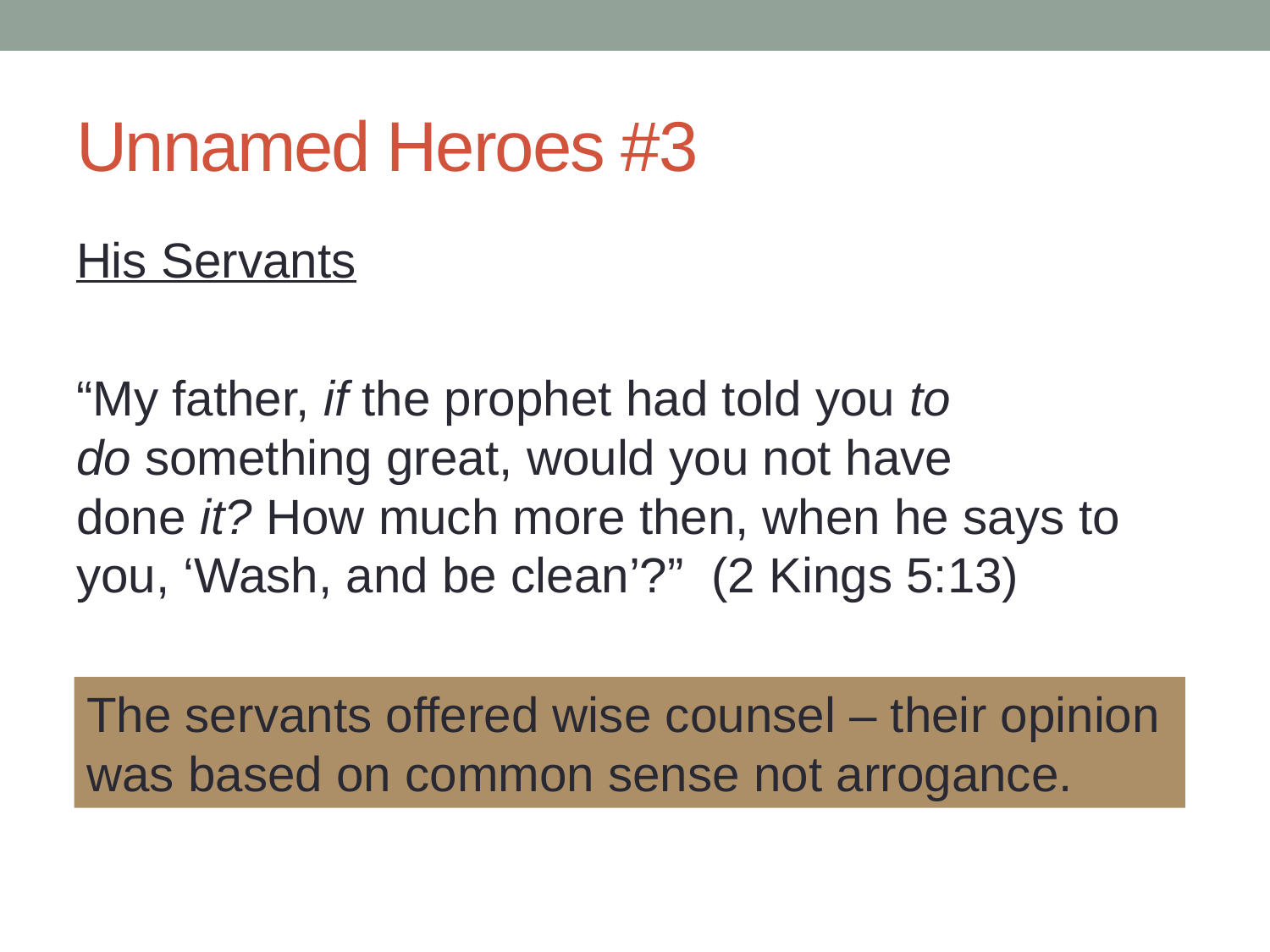

# Unnamed Heroes #3
His Servants

“My father, if the prophet had told you to do something great, would you not have done it? How much more then, when he says to you, ‘Wash, and be clean’?”  (2 Kings 5:13)
The servants offered wise counsel – their opinion was based on common sense not arrogance.